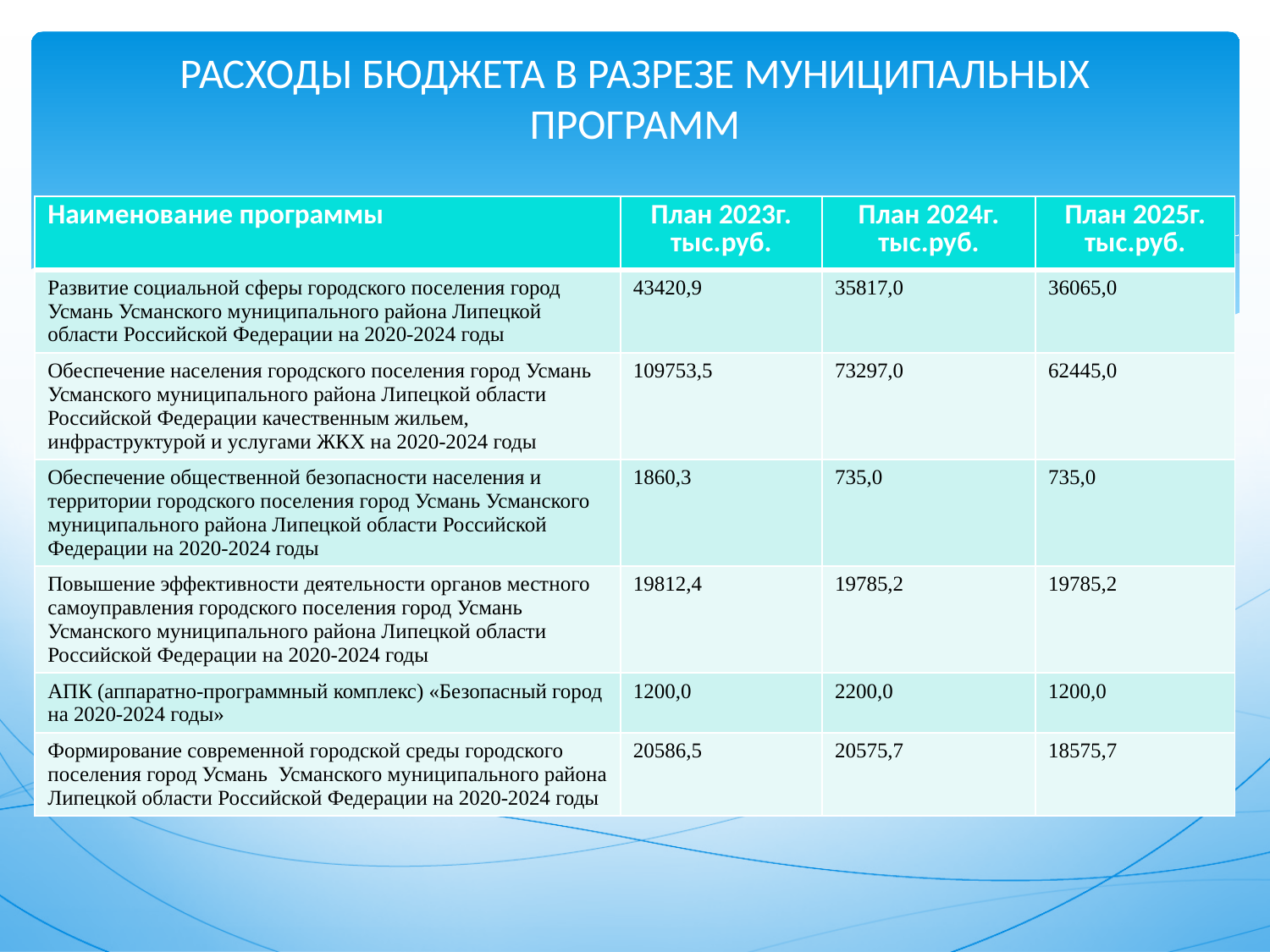

# РАСХОДЫ БЮДЖЕТА В РАЗРЕЗЕ МУНИЦИПАЛЬНЫХ ПРОГРАММ
| Наименование программы | План 2023г. тыс.руб. | План 2024г. тыс.руб. | План 2025г. тыс.руб. |
| --- | --- | --- | --- |
| Развитие социальной сферы городского поселения город Усмань Усманского муниципального района Липецкой области Российской Федерации на 2020-2024 годы | 43420,9 | 35817,0 | 36065,0 |
| Обеспечение населения городского поселения город Усмань Усманского муниципального района Липецкой области Российской Федерации качественным жильем, инфраструктурой и услугами ЖКХ на 2020-2024 годы | 109753,5 | 73297,0 | 62445,0 |
| Обеспечение общественной безопасности населения и территории городского поселения город Усмань Усманского муниципального района Липецкой области Российской Федерации на 2020-2024 годы | 1860,3 | 735,0 | 735,0 |
| Повышение эффективности деятельности органов местного самоуправления городского поселения город Усмань Усманского муниципального района Липецкой области Российской Федерации на 2020-2024 годы | 19812,4 | 19785,2 | 19785,2 |
| АПК (аппаратно-программный комплекс) «Безопасный город на 2020-2024 годы» | 1200,0 | 2200,0 | 1200,0 |
| Формирование современной городской среды городского поселения город Усмань Усманского муниципального района Липецкой области Российской Федерации на 2020-2024 годы | 20586,5 | 20575,7 | 18575,7 |